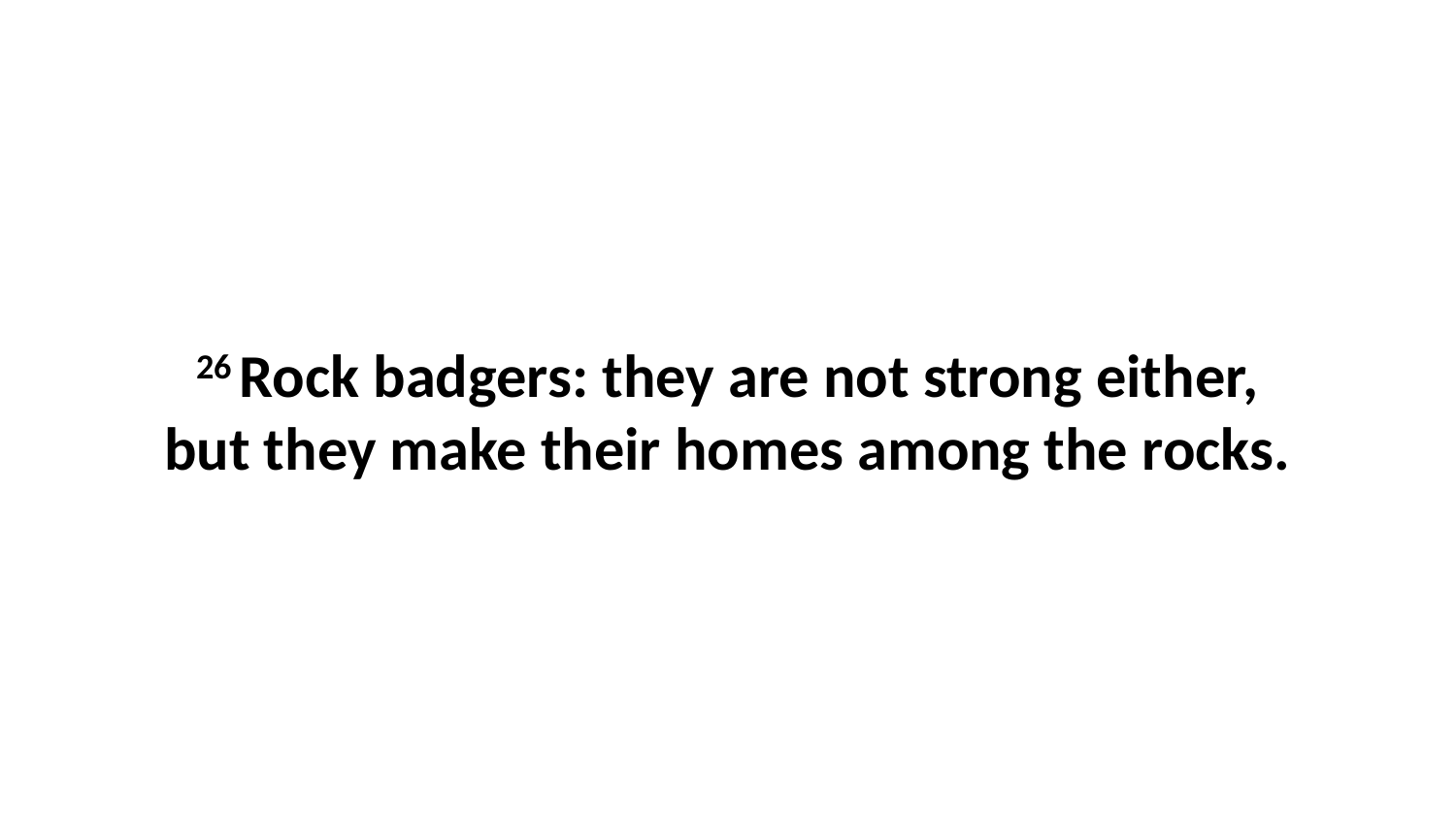

26 Rock badgers: they are not strong either, but they make their homes among the rocks.